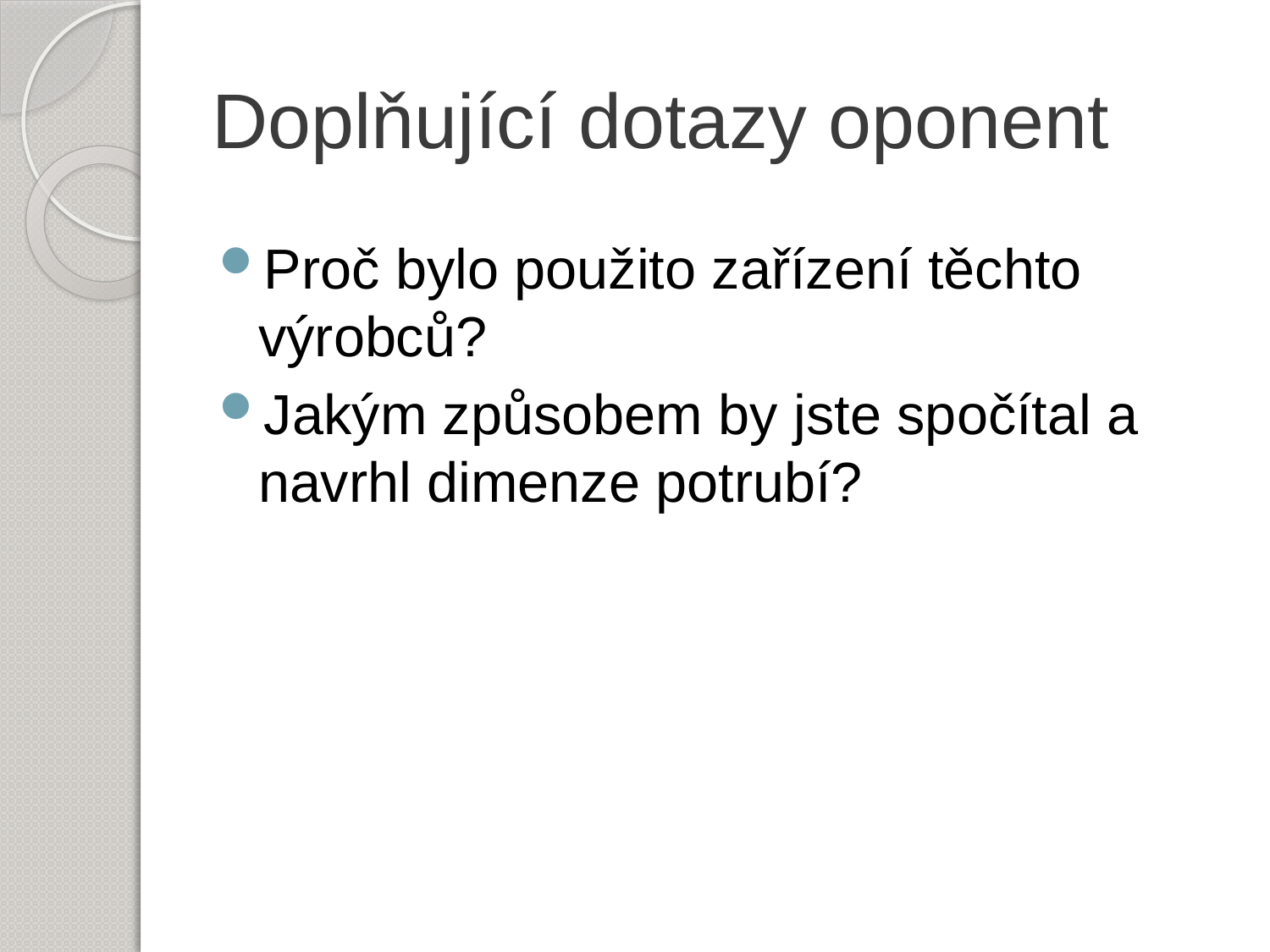

# Doplňující dotazy oponent
Proč bylo použito zařízení těchto výrobců?
Jakým způsobem by jste spočítal a navrhl dimenze potrubí?